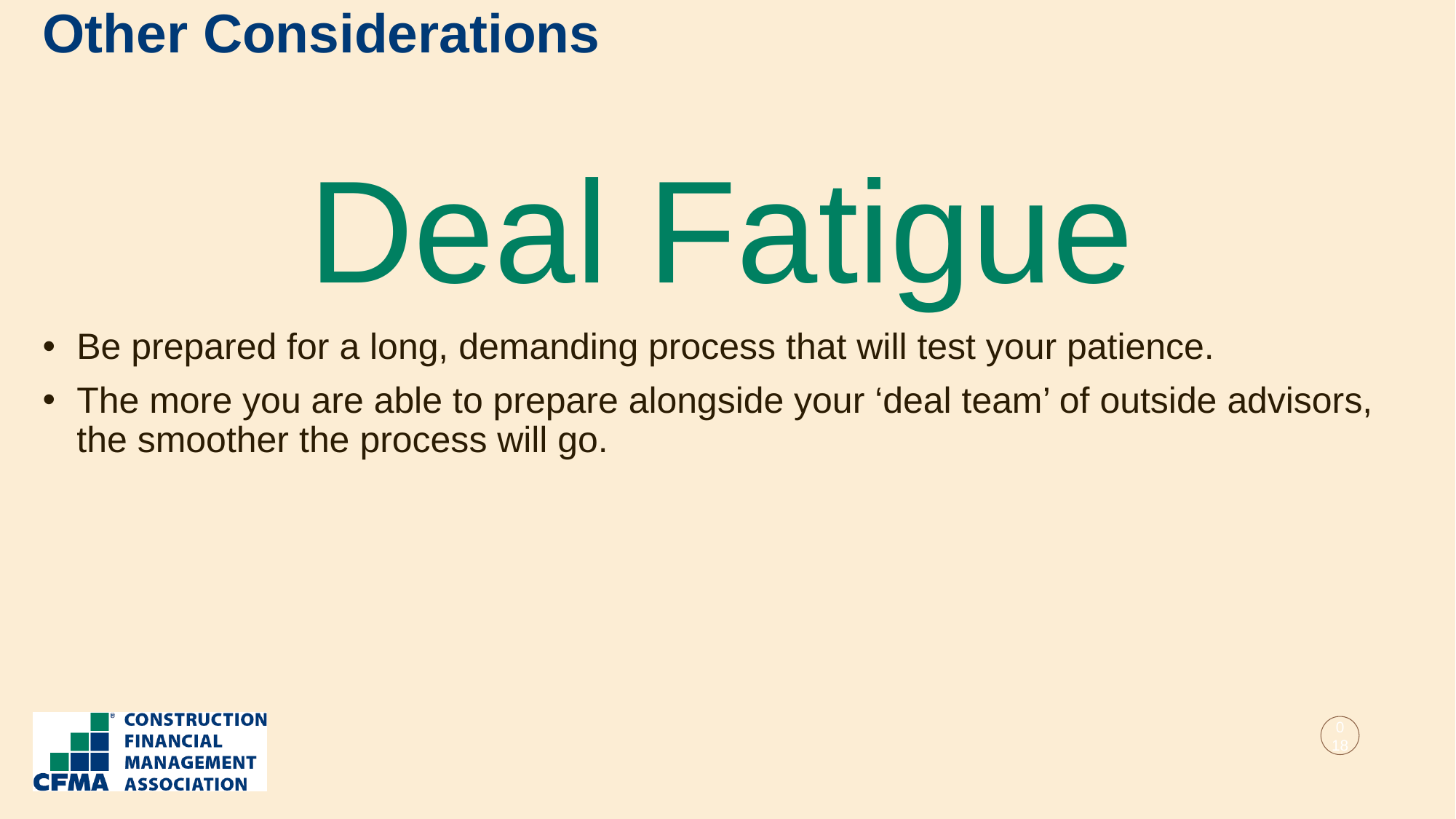

Other Considerations
Deal Fatigue
Be prepared for a long, demanding process that will test your patience.
The more you are able to prepare alongside your ‘deal team’ of outside advisors, the smoother the process will go.

018